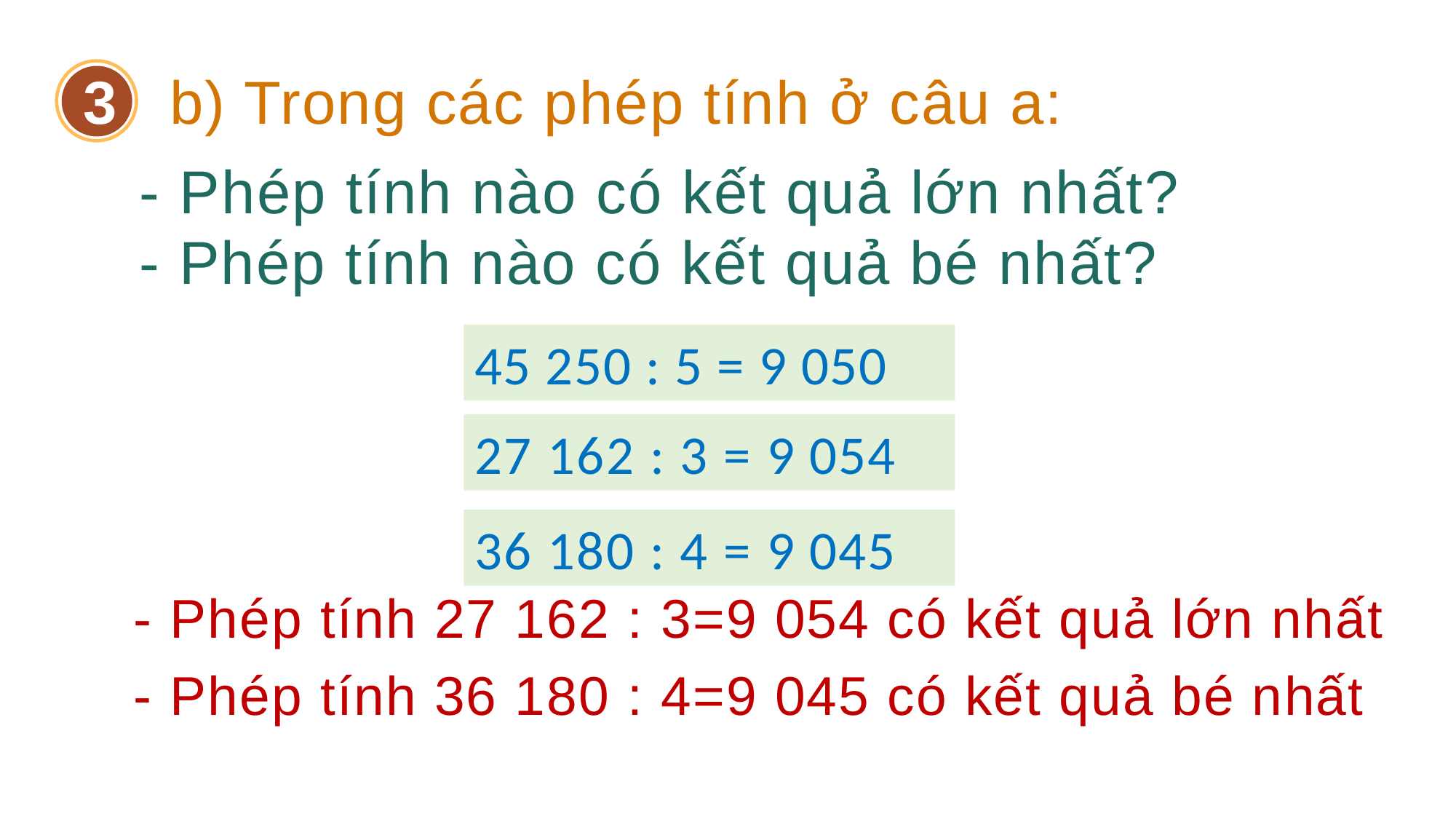

3

b) Trong các phép tính ở câu a:
- Phép tính nào có kết quả lớn nhất?
- Phép tính nào có kết quả bé nhất?
45 250 : 5 = 9 050
27 162 : 3 = 9 054
36 180 : 4 = 9 045
- Phép tính 27 162 : 3=9 054 có kết quả lớn nhất
- Phép tính 36 180 : 4=9 045 có kết quả bé nhất